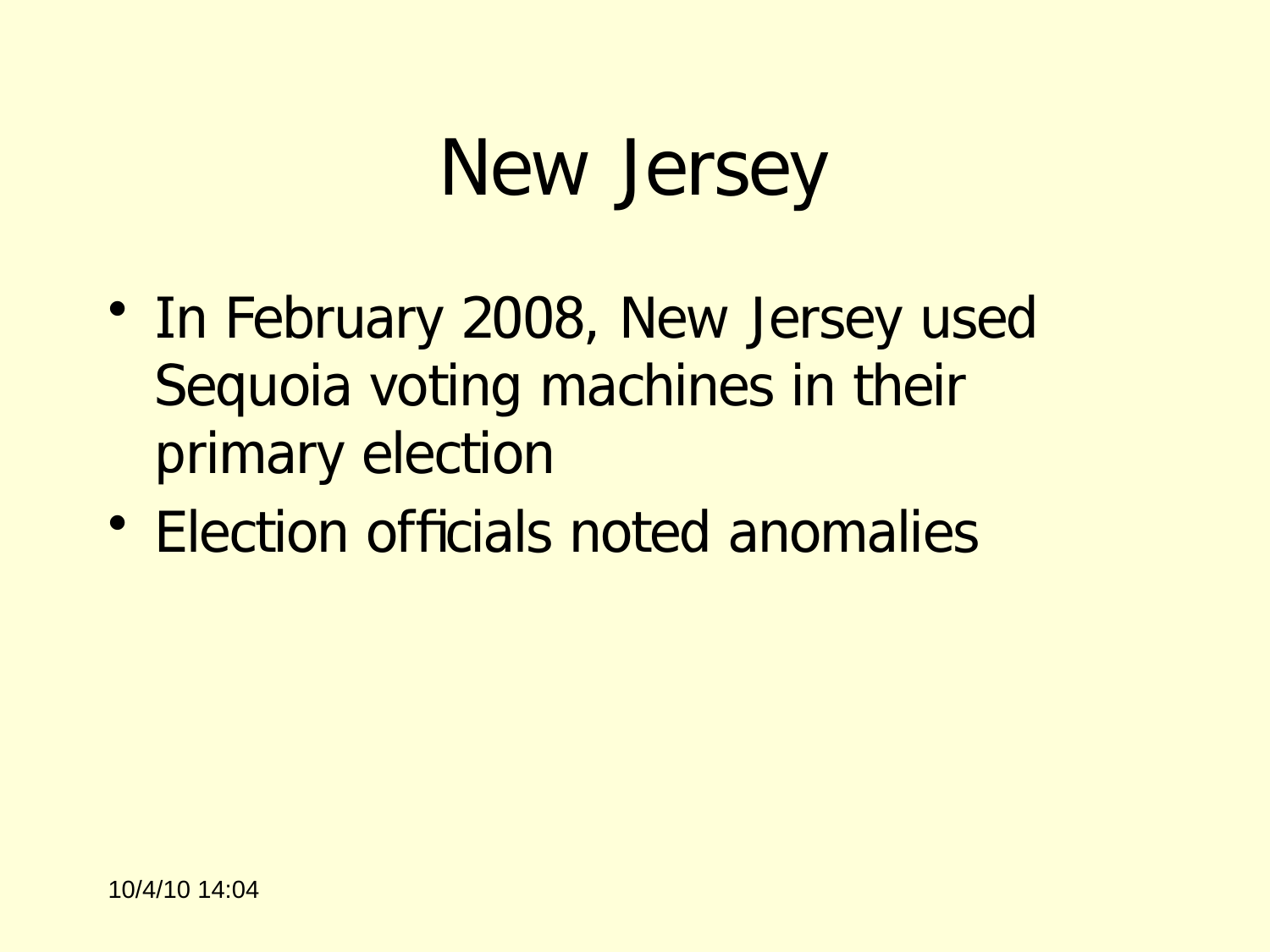

# New Jersey
In February 2008, New Jersey used Sequoia voting machines in their primary election
Election officials noted anomalies
10/4/10 14:04